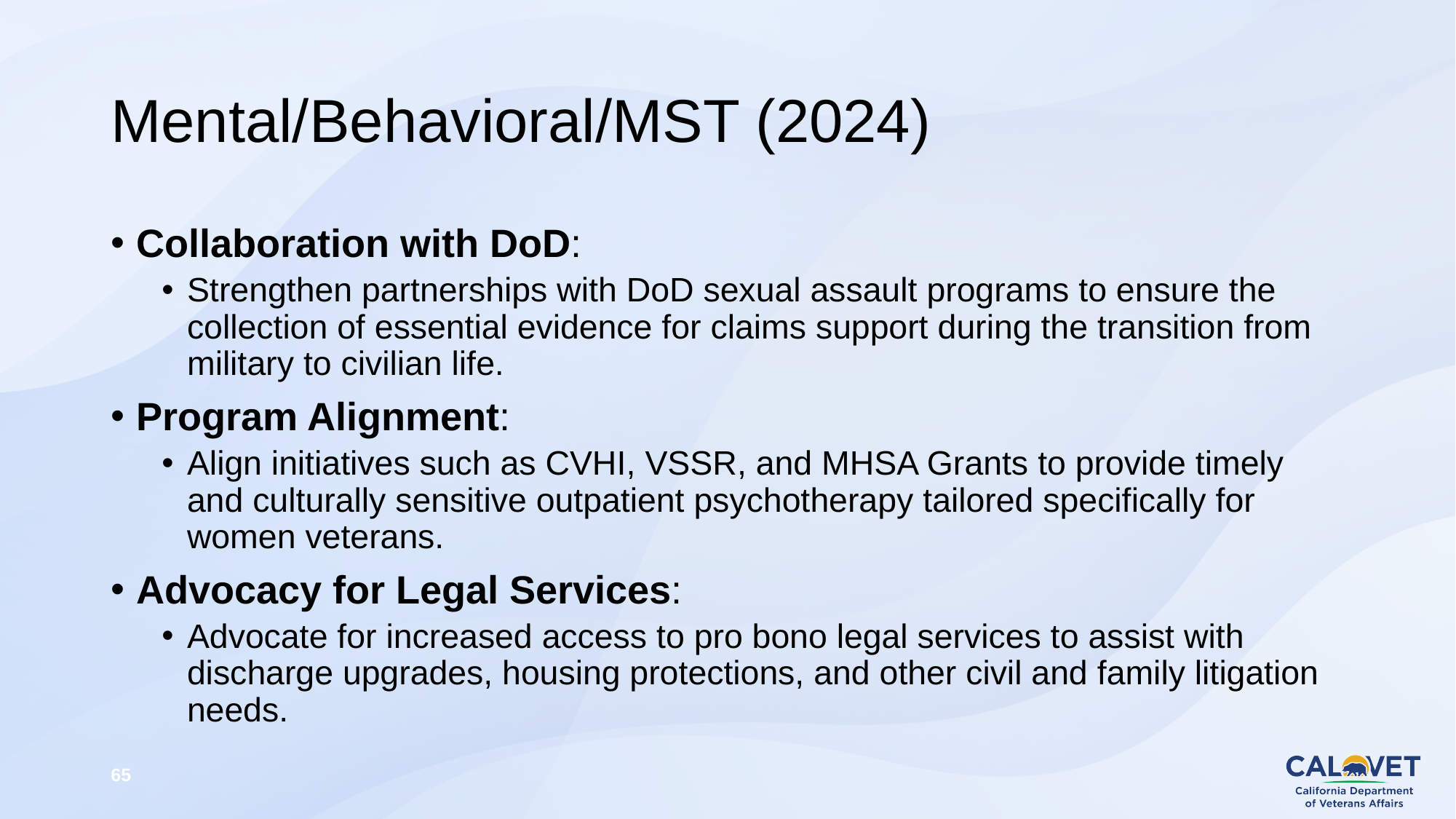

# Mental/Behavioral/MST (2024)
Collaboration with DoD:
Strengthen partnerships with DoD sexual assault programs to ensure the collection of essential evidence for claims support during the transition from military to civilian life.
Program Alignment:
Align initiatives such as CVHI, VSSR, and MHSA Grants to provide timely and culturally sensitive outpatient psychotherapy tailored specifically for women veterans.
Advocacy for Legal Services:
Advocate for increased access to pro bono legal services to assist with discharge upgrades, housing protections, and other civil and family litigation needs.
65